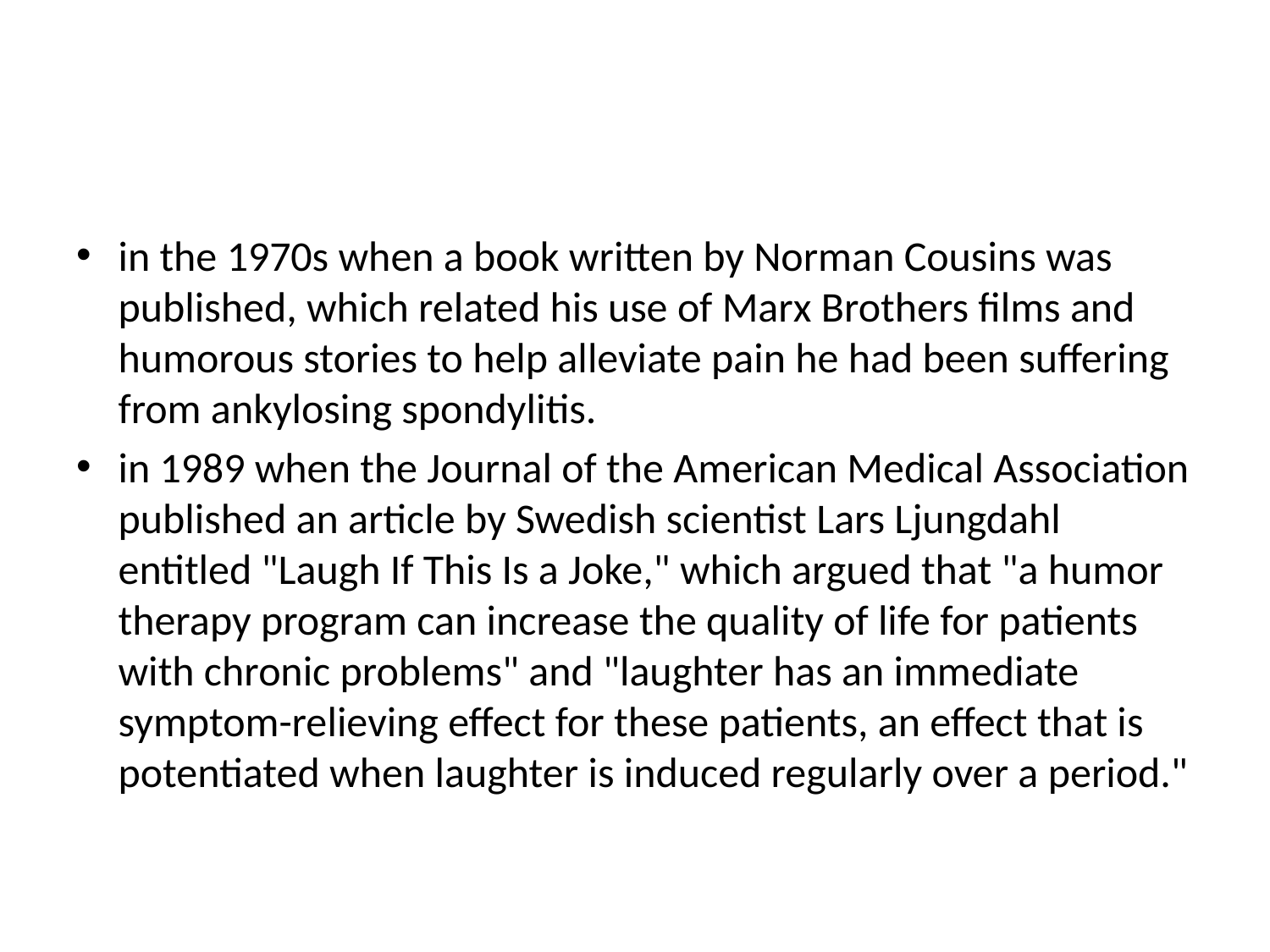

#
in the 1970s when a book written by Norman Cousins was published, which related his use of Marx Brothers films and humorous stories to help alleviate pain he had been suffering from ankylosing spondylitis.
in 1989 when the Journal of the American Medical Association published an article by Swedish scientist Lars Ljungdahl entitled "Laugh If This Is a Joke," which argued that "a humor therapy program can increase the quality of life for patients with chronic problems" and "laughter has an immediate symptom-relieving effect for these patients, an effect that is potentiated when laughter is induced regularly over a period."